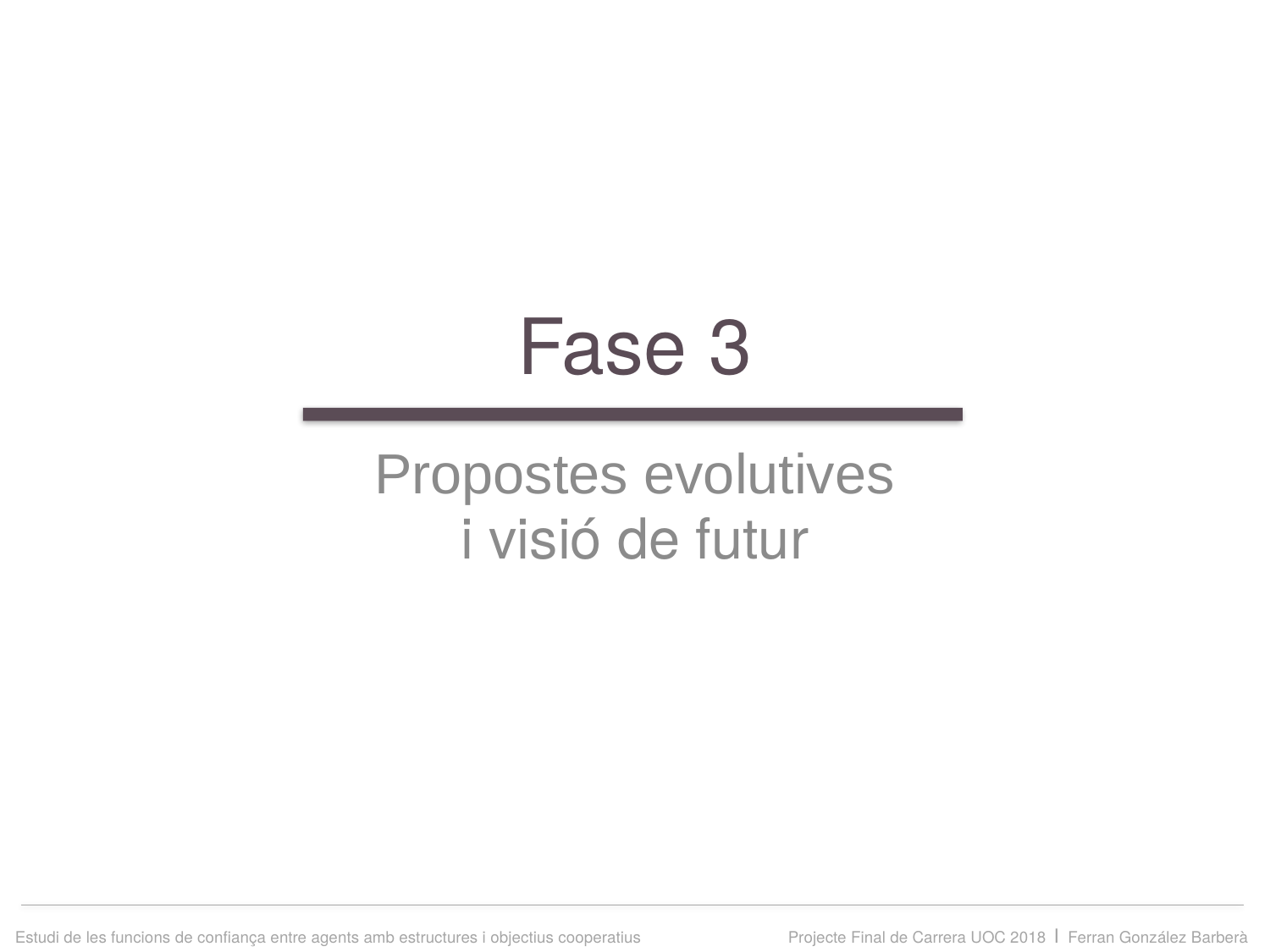

Fase 3

Propostes evolutives
i visió de futur
Estudi de les funcions de confiança entre agents amb estructures i objectius cooperatius                                 Projecte Final de Carrera UOC 2018  I  Ferran González Barberà